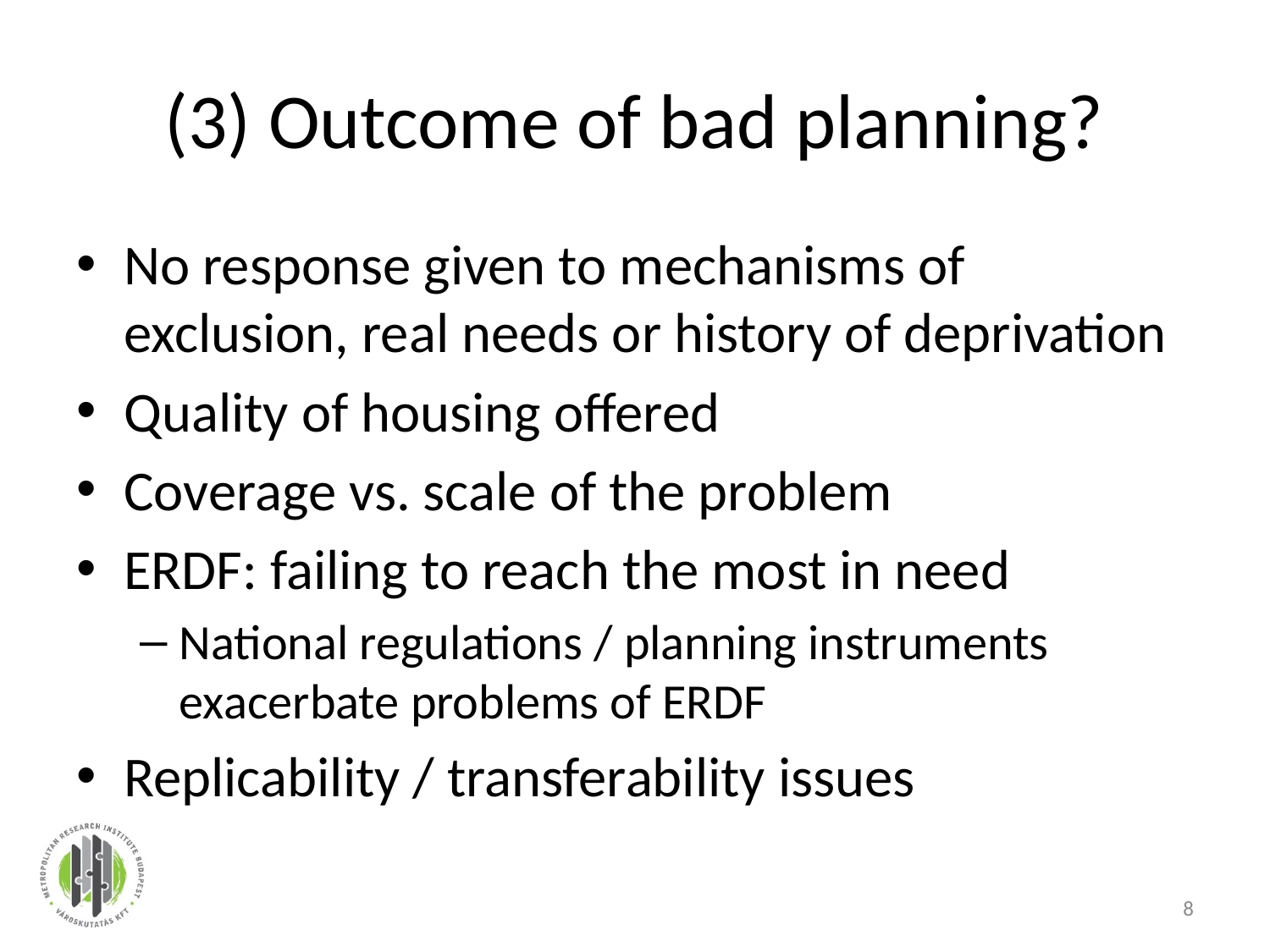

# (3) Outcome of bad planning?
No response given to mechanisms of exclusion, real needs or history of deprivation
Quality of housing offered
Coverage vs. scale of the problem
ERDF: failing to reach the most in need
National regulations / planning instruments exacerbate problems of ERDF
Replicability / transferability issues
8